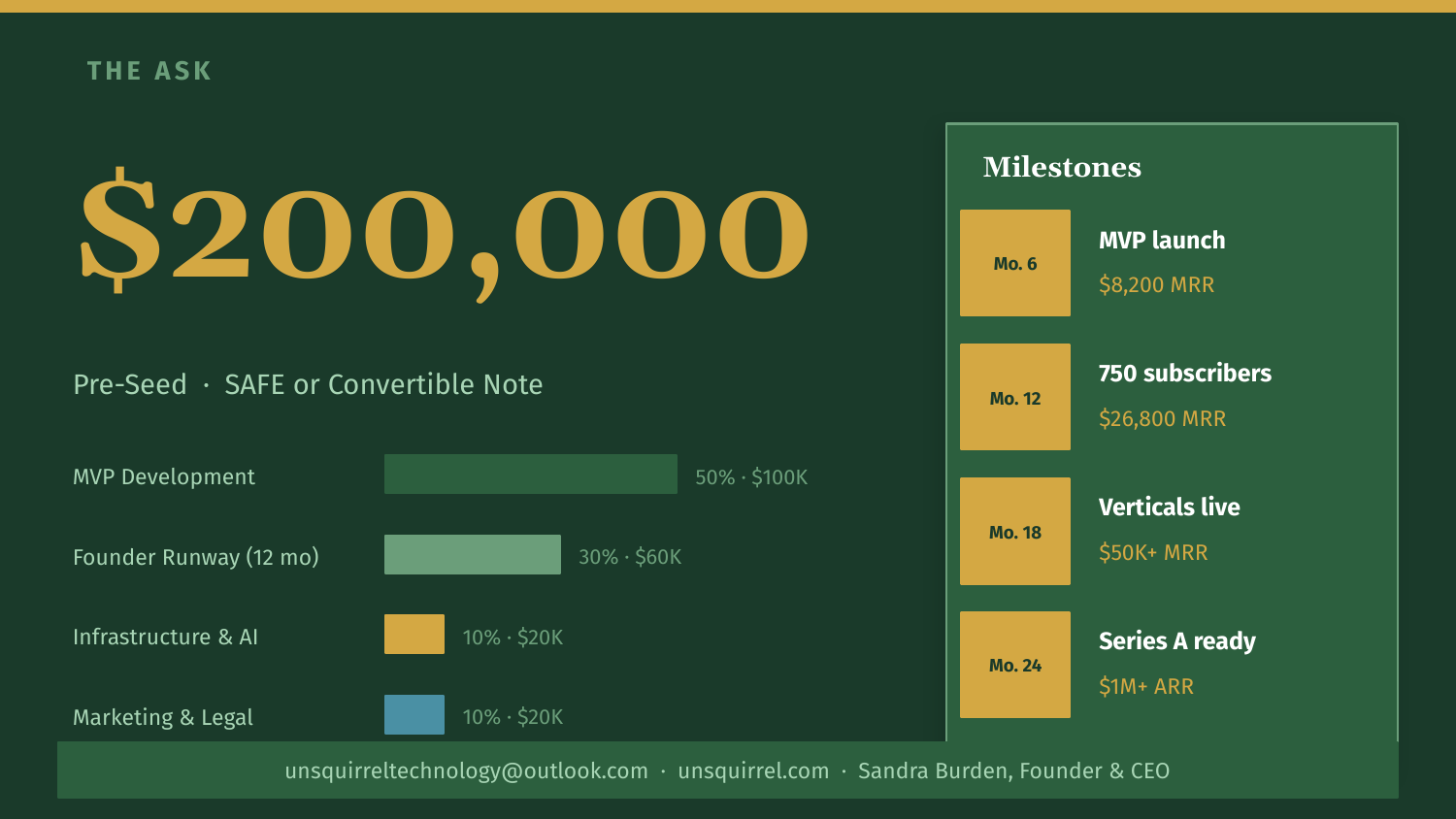

THE ASK
$200,000

Milestones

Mo. 6
MVP launch
$8,200 MRR

Mo. 12
750 subscribers
Pre-Seed  ·  SAFE or Convertible Note
$26,800 MRR
MVP Development
50% · $100K

Mo. 18
Verticals live
Founder Runway (12 mo)
30% · $60K
$50K+ MRR

Infrastructure & AI
10% · $20K

Mo. 24

Series A ready
$1M+ ARR
Marketing & Legal
10% · $20K

unsquirreltechnology@outlook.com  ·  unsquirrel.com  ·  Sandra Burden, Founder & CEO